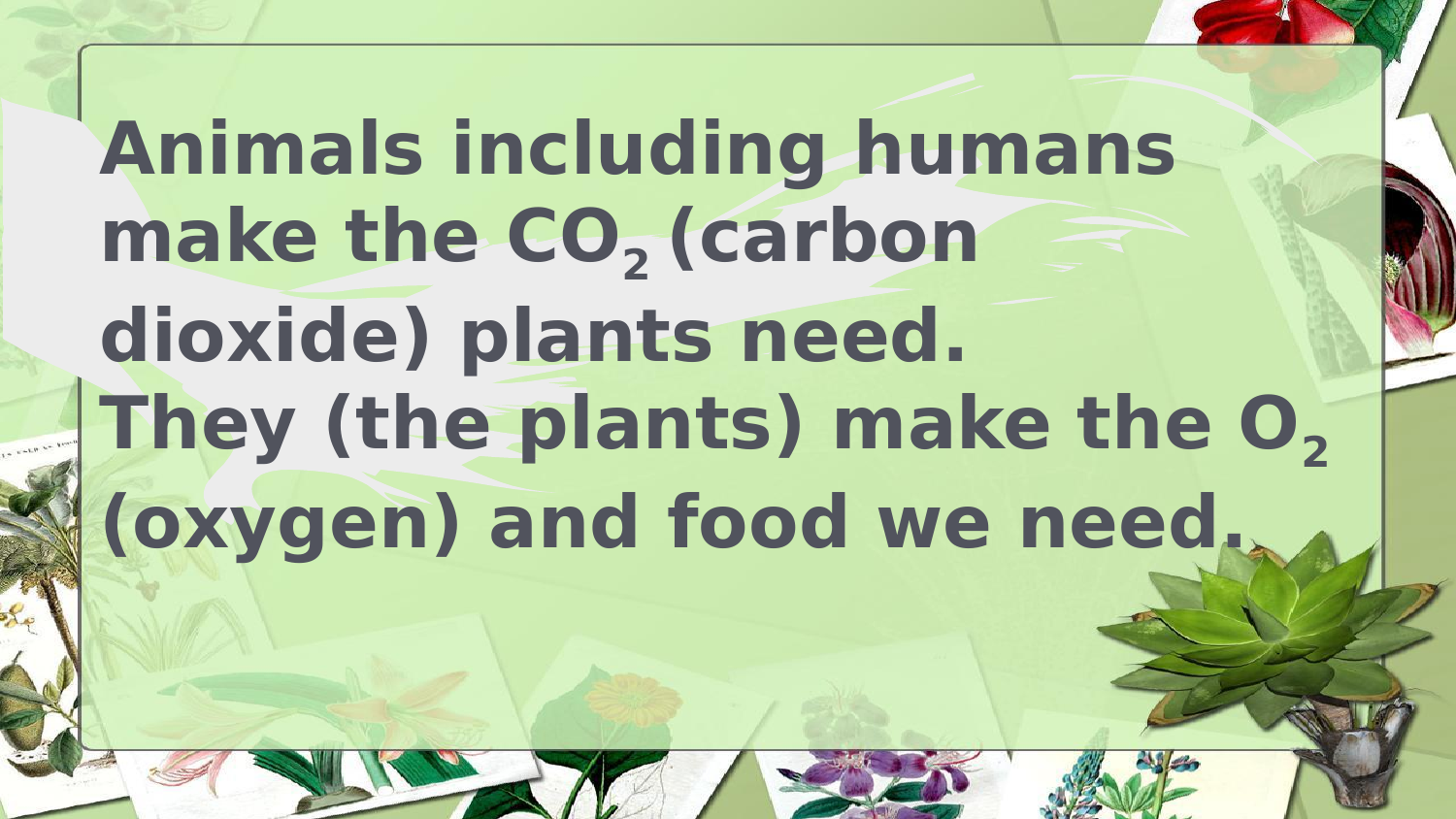

# Animals including humans make the CO2 (carbon dioxide) plants need. They (the plants) make the O2 (oxygen) and food we need.